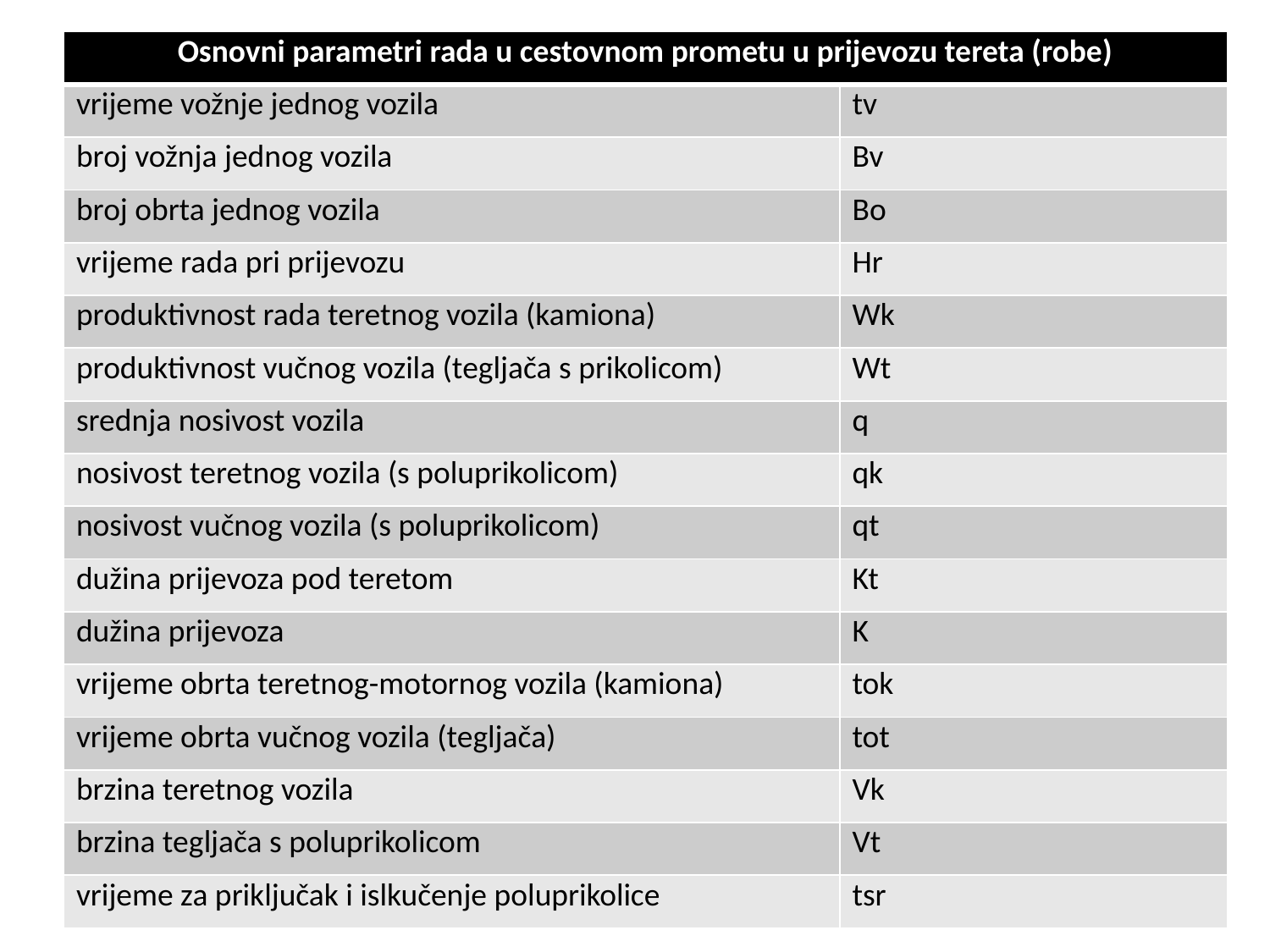

| Osnovni parametri rada u cestovnom prometu u prijevozu tereta (robe) |  |
| --- | --- |
| vrijeme vožnje jednog vozila | tv |
| broj vožnja jednog vozila | Bv |
| broj obrta jednog vozila | Bo |
| vrijeme rada pri prijevozu | Hr |
| produktivnost rada teretnog vozila (kamiona) | Wk |
| produktivnost vučnog vozila (tegljača s prikolicom) | Wt |
| srednja nosivost vozila | q |
| nosivost teretnog vozila (s poluprikolicom) | qk |
| nosivost vučnog vozila (s poluprikolicom) | qt |
| dužina prijevoza pod teretom | Kt |
| dužina prijevoza | K |
| vrijeme obrta teretnog-motornog vozila (kamiona) | tok |
| vrijeme obrta vučnog vozila (tegljača) | tot |
| brzina teretnog vozila | Vk |
| brzina tegljača s poluprikolicom | Vt |
| vrijeme za priključak i islkučenje poluprikolice | tsr |